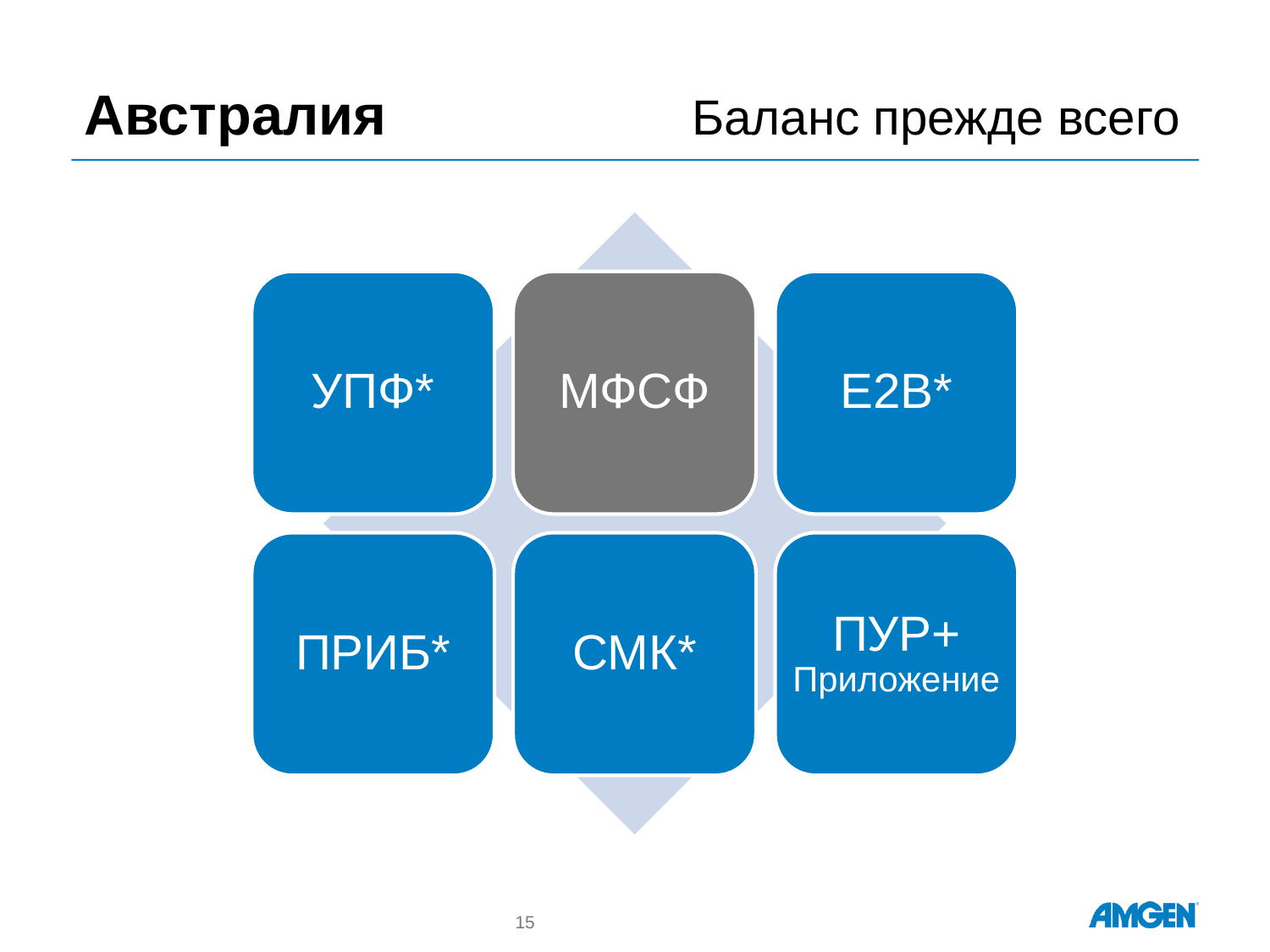

# Австралия	Баланс прежде всего

УПФ*
МФСФ
E2B*
ПРИБ*
СМК*
ПУР+
Приложение
15